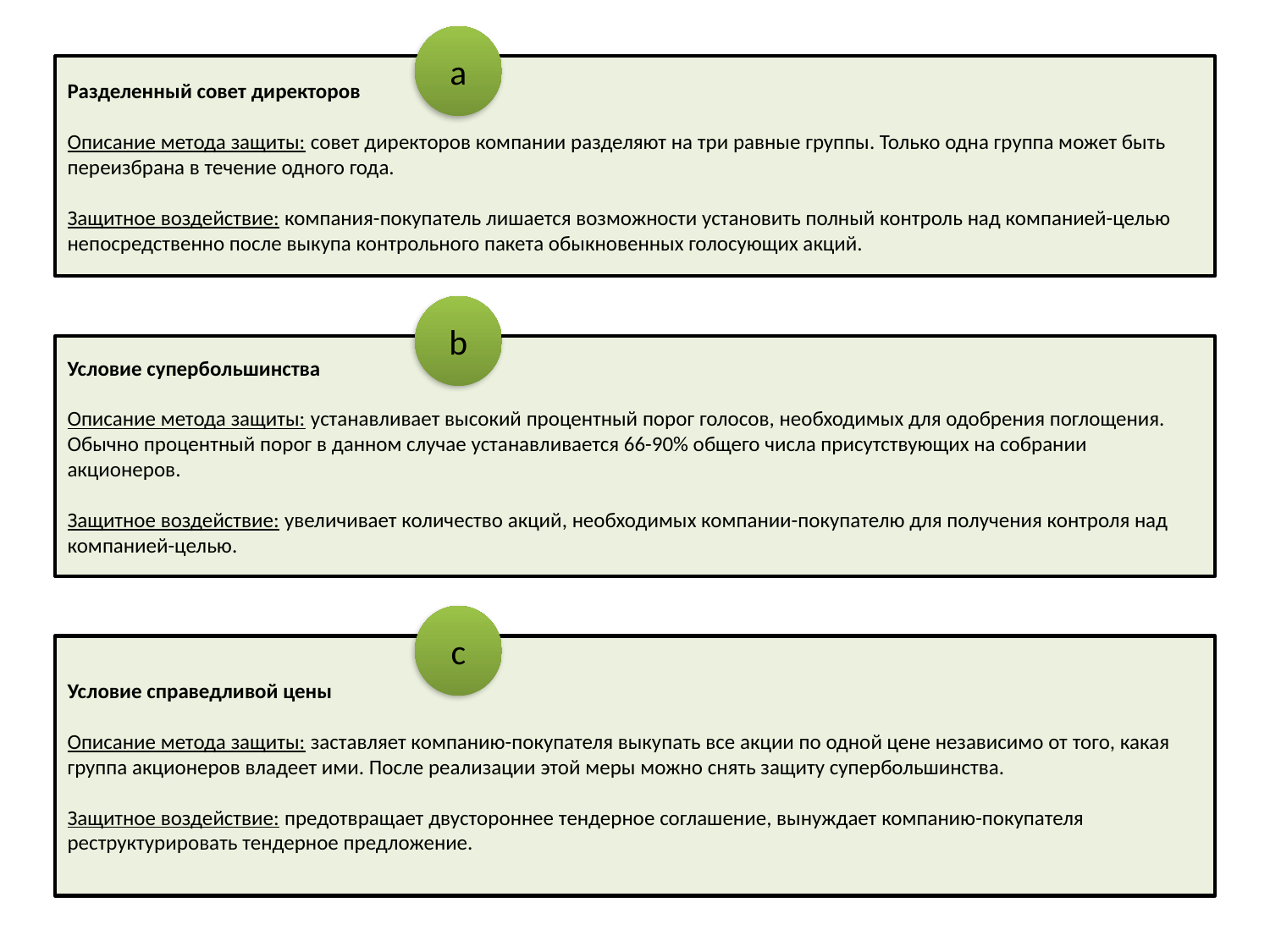

a
Разделенный совет директоров

Описание метода защиты: совет директоров компании разделяют на три равные группы. Только одна группа может быть переизбрана в течение одного года.

Защитное воздействие: компания-покупатель лишается возможности установить полный контроль над компанией-целью непосредственно после выкупа контрольного пакета обыкновенных голосующих акций.
b
Условие супербольшинства

Описание метода защиты: устанавливает высокий процентный порог голосов, необходимых для одобрения поглощения. Обычно процентный порог в данном случае устанавливается 66-90% общего числа присутствующих на собрании акционеров.

Защитное воздействие: увеличивает количество акций, необходимых компании-покупателю для получения контроля над компанией-целью.
c
Условие справедливой цены

Описание метода защиты: заставляет компанию-покупателя выкупать все акции по одной цене независимо от того, какая группа акционеров владеет ими. После реализации этой меры можно снять защиту супербольшинства.

Защитное воздействие: предотвращает двустороннее тендерное соглашение, вынуждает компанию-покупателя реструктурировать тендерное предложение.